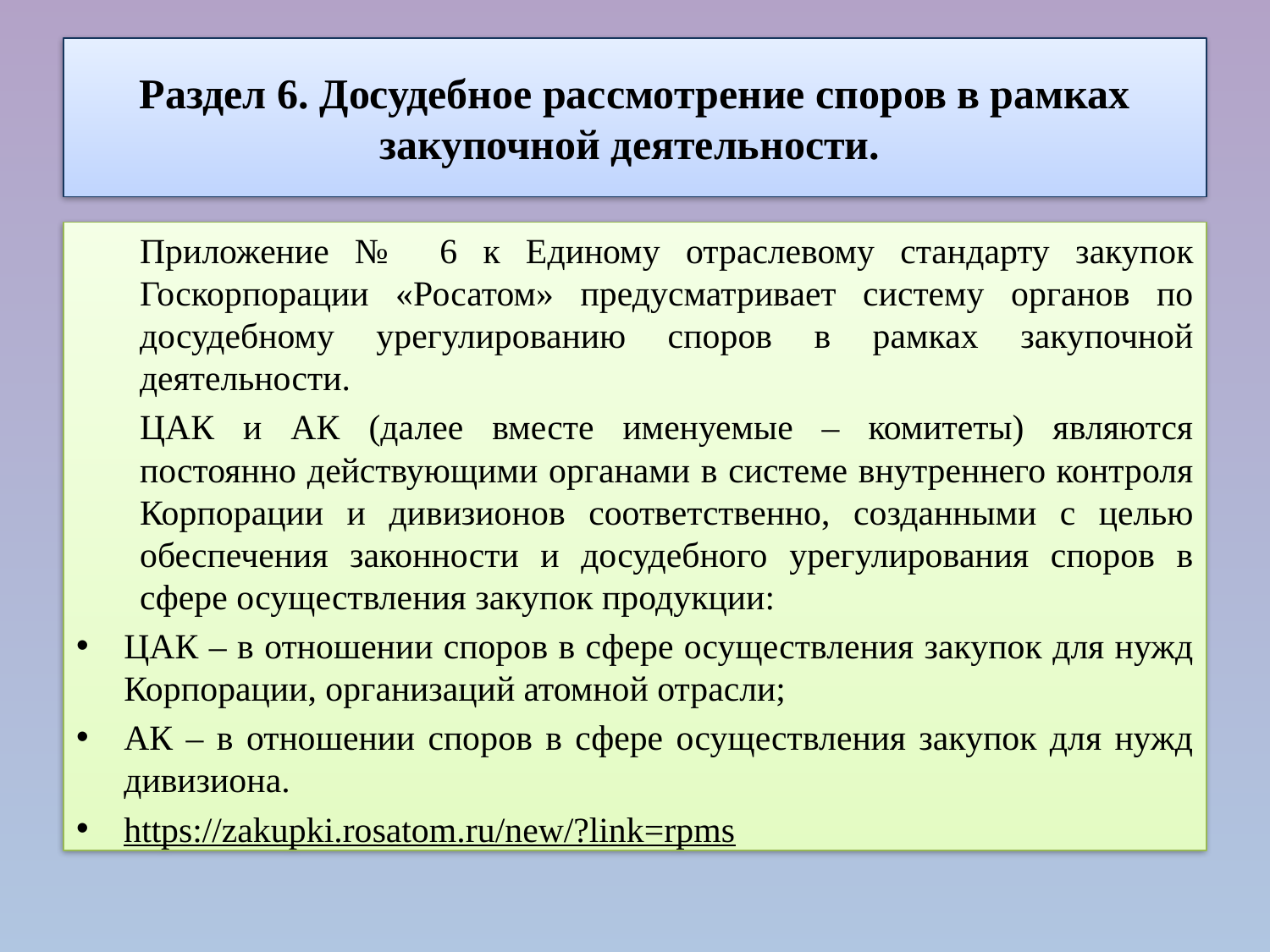

# Раздел 6. Досудебное рассмотрение споров в рамках закупочной деятельности.
Приложение №  6 к Единому отраслевому стандарту закупок Госкорпорации «Росатом» предусматривает систему органов по досудебному урегулированию споров в рамках закупочной деятельности.
ЦАК и АК (далее вместе именуемые – комитеты) являются постоянно действующими органами в системе внутреннего контроля Корпорации и дивизионов соответственно, созданными с целью обеспечения законности и досудебного урегулирования споров в сфере осуществления закупок продукции:
ЦАК – в отношении споров в сфере осуществления закупок для нужд Корпорации, организаций атомной отрасли;
АК – в отношении споров в сфере осуществления закупок для нужд дивизиона.
https://zakupki.rosatom.ru/new/?link=rpms